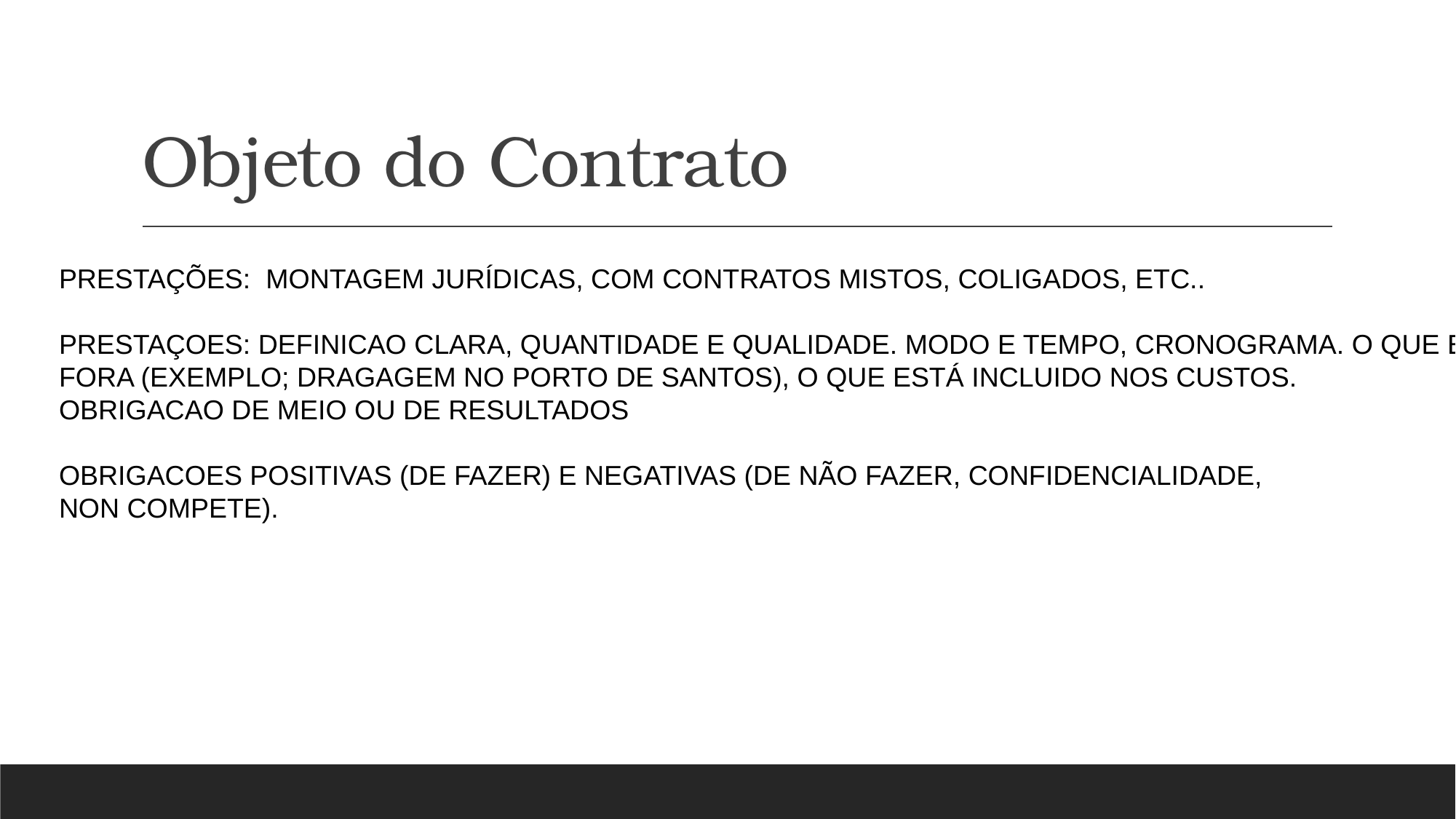

# Objeto do Contrato

PRESTAÇÕES:  MONTAGEM JURÍDICAS, COM CONTRATOS MISTOS, COLIGADOS, ETC..

PRESTAÇOES: DEFINICAO CLARA, QUANTIDADE E QUALIDADE. MODO E TEMPO, CRONOGRAMA. O QUE ESTÁ
FORA (EXEMPLO; DRAGAGEM NO PORTO DE SANTOS), O QUE ESTÁ INCLUIDO NOS CUSTOS.
OBRIGACAO DE MEIO OU DE RESULTADOS

OBRIGACOES POSITIVAS (DE FAZER) E NEGATIVAS (DE NÃO FAZER, CONFIDENCIALIDADE,
NON COMPETE).